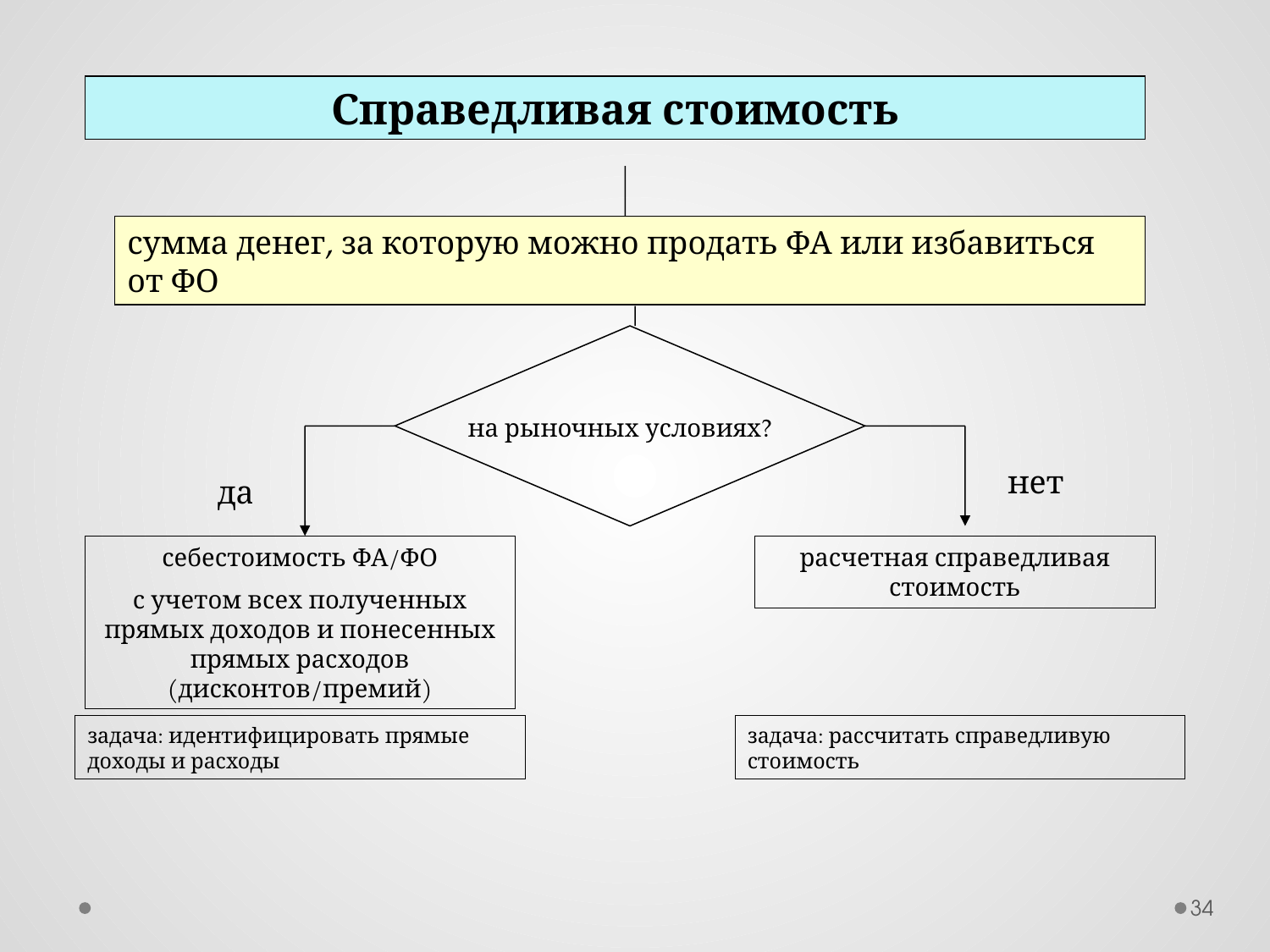

Справедливая стоимость

сумма денег, за которую можно продать ФА или избавиться от ФО

на рыночных условиях?

нет
да
себестоимость ФА/ФО
с учетом всех полученных прямых доходов и понесенных прямых расходов (дисконтов/премий)
расчетная справедливая стоимость
задача: идентифицировать прямые доходы и расходы
задача: рассчитать справедливую стоимость
34